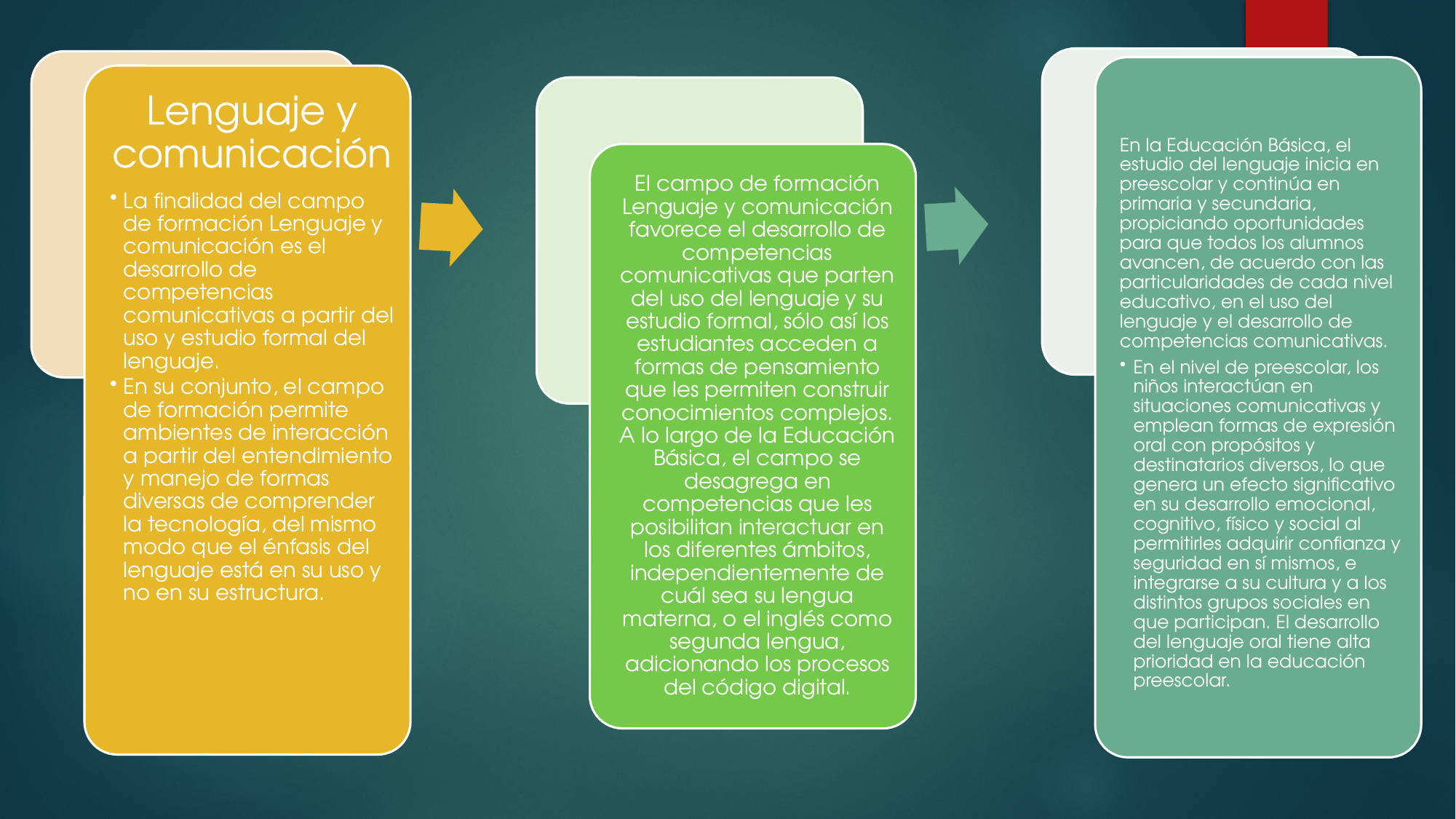

Lenguaje y comunicación
La finalidad del campo de formación Lenguaje y comunicación es el desarrollo de competencias comunicativas a partir del uso y estudio formal del lenguaje.
En su conjunto, el campo de formación permite ambientes de interacción a partir del entendimiento y manejo de formas diversas de comprender la tecnología, del mismo modo que el énfasis del lenguaje está en su uso y no en su estructura.

El campo de formación Lenguaje y comunicación favorece el desarrollo de competencias comunicativas que parten del uso del lenguaje y su estudio formal, sólo así los estudiantes acceden a formas de pensamiento que les permiten construir conocimientos complejos. A lo largo de la Educación Básica, el campo se desagrega en competencias que les posibilitan interactuar en los diferentes ámbitos, independientemente de cuál sea su lengua materna, o el inglés como segunda lengua, adicionando los procesos del código digital.

En la Educación Básica, el estudio del lenguaje inicia en preescolar y continúa en primaria y secundaria, propiciando oportunidades para que todos los alumnos avancen, de acuerdo con las particularidades de cada nivel educativo, en el uso del lenguaje y el desarrollo de competencias comunicativas.
En el nivel de preescolar, los niños interactúan en situaciones comunicativas y emplean formas de expresión oral con propósitos y destinatarios diversos, lo que genera un efecto significativo en su desarrollo emocional, cognitivo, físico y social al permitirles adquirir confianza y seguridad en sí mismos, e integrarse a su cultura y a los distintos grupos sociales en que participan. El desarrollo del lenguaje oral tiene alta prioridad en la educación preescolar.